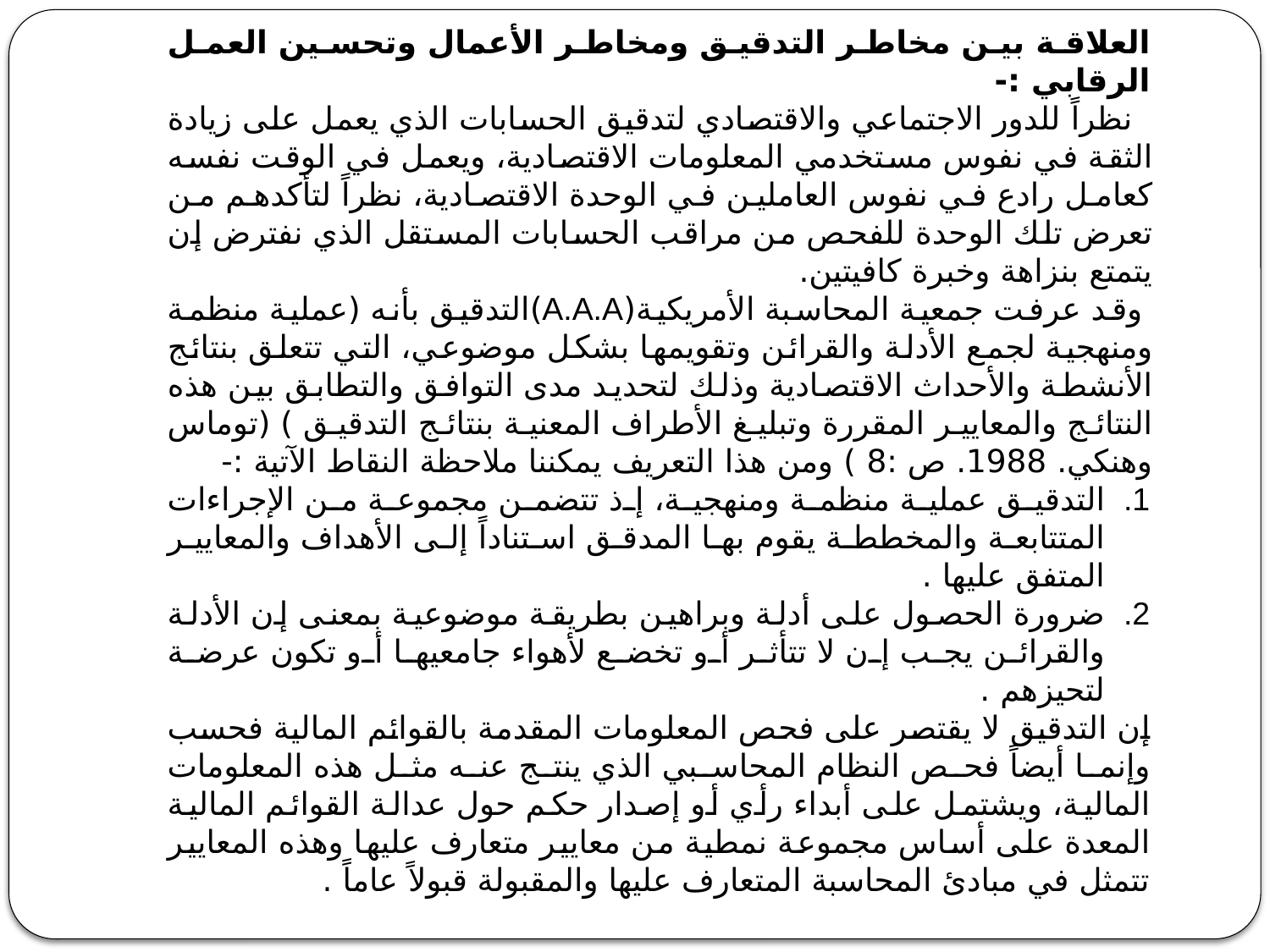

العلاقة بين مخاطر التدقيق ومخاطر الأعمال وتحسين العمل الرقابي :-
  نظراً للدور الاجتماعي والاقتصادي لتدقيق الحسابات الذي يعمل على زيادة الثقة في نفوس مستخدمي المعلومات الاقتصادية، ويعمل في الوقت نفسه كعامل رادع في نفوس العاملين في الوحدة الاقتصادية، نظراً لتأكدهم من تعرض تلك الوحدة للفحص من مراقب الحسابات المستقل الذي نفترض إن يتمتع بنزاهة وخبرة كافيتين.
 وقد عرفت جمعية المحاسبة الأمريكية(A.A.A)التدقيق بأنه (عملية منظمة ومنهجية لجمع الأدلة والقرائن وتقويمها بشكل موضوعي، التي تتعلق بنتائج الأنشطة والأحداث الاقتصادية وذلك لتحديد مدى التوافق والتطابق بين هذه النتائج والمعايير المقررة وتبليغ الأطراف المعنية بنتائج التدقيق ) (توماس وهنكي. 1988. ص :8 ) ومن هذا التعريف يمكننا ملاحظة النقاط الآتية :-
التدقيق عملية منظمة ومنهجية، إذ تتضمن مجموعة من الإجراءات المتتابعة والمخططة يقوم بها المدقق استناداً إلى الأهداف والمعايير المتفق عليها .
ضرورة الحصول على أدلة وبراهين بطريقة موضوعية بمعنى إن الأدلة والقرائن يجب إن لا تتأثر أو تخضع لأهواء جامعيها أو تكون عرضة لتحيزهم .
إن التدقيق لا يقتصر على فحص المعلومات المقدمة بالقوائم المالية فحسب وإنما أيضاً فحص النظام المحاسبي الذي ينتج عنه مثل هذه المعلومات المالية، ويشتمل على أبداء رأي أو إصدار حكم حول عدالة القوائم المالية المعدة على أساس مجموعة نمطية من معايير متعارف عليها وهذه المعايير تتمثل في مبادئ المحاسبة المتعارف عليها والمقبولة قبولاً عاماً .